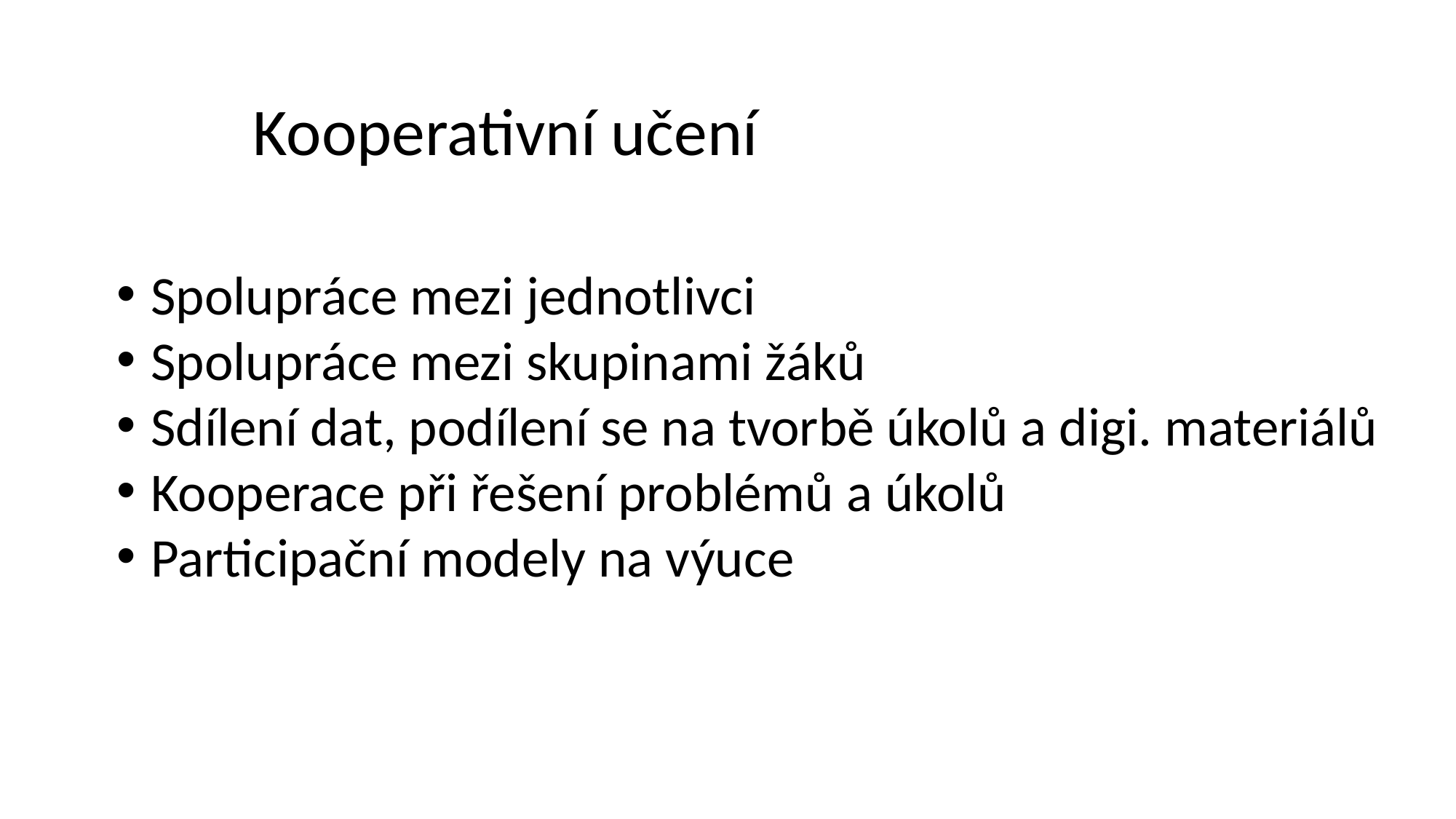

# Kooperativní učení
Spolupráce mezi jednotlivci
Spolupráce mezi skupinami žáků
Sdílení dat, podílení se na tvorbě úkolů a digi. materiálů
Kooperace při řešení problémů a úkolů
Participační modely na výuce